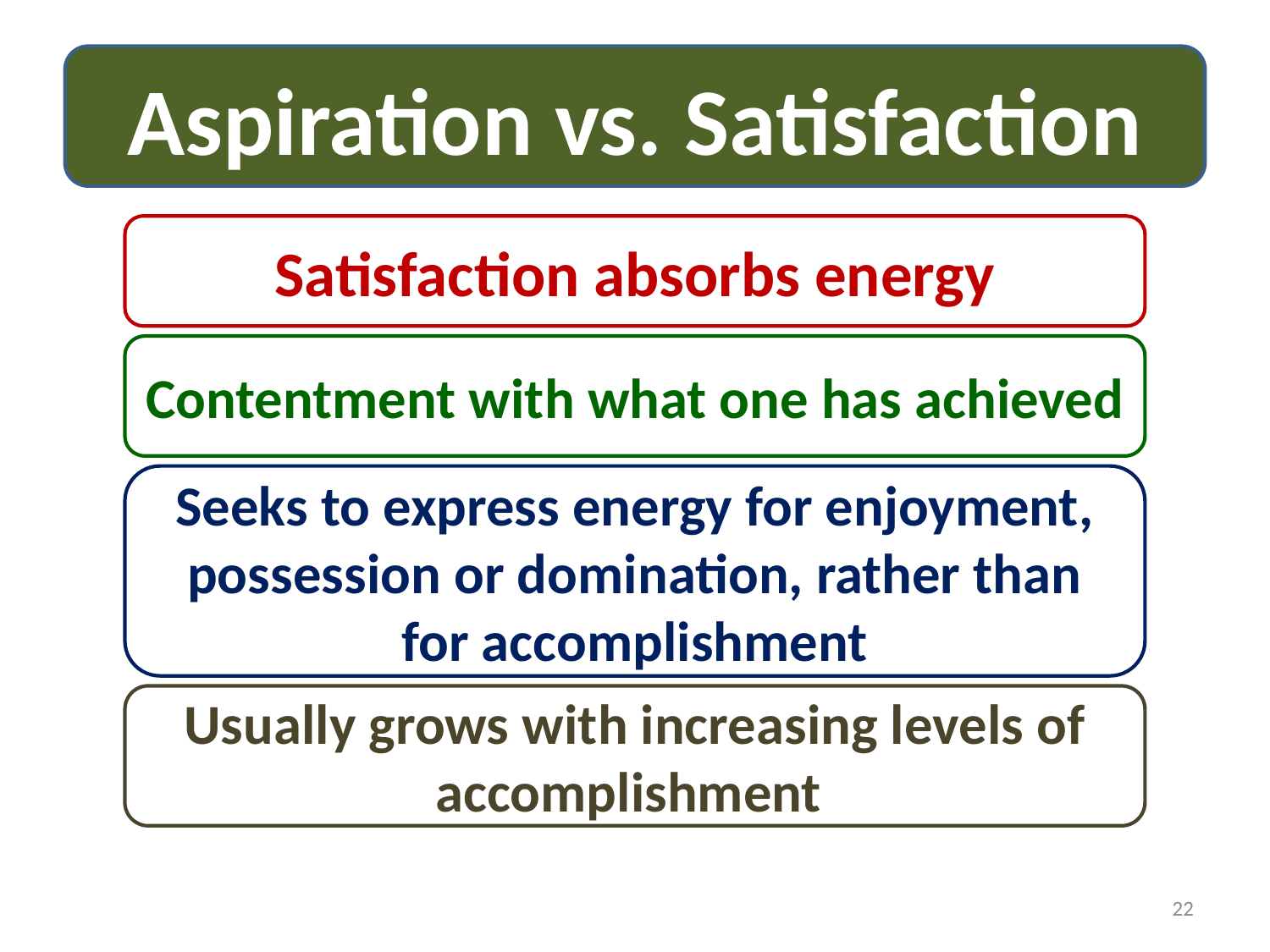

# Aspiration vs. Satisfaction

Satisfaction absorbs energy
Contentment with what one has achieved
Seeks to express energy for enjoyment, possession or domination, rather than for accomplishment
Usually grows with increasing levels of accomplishment
22